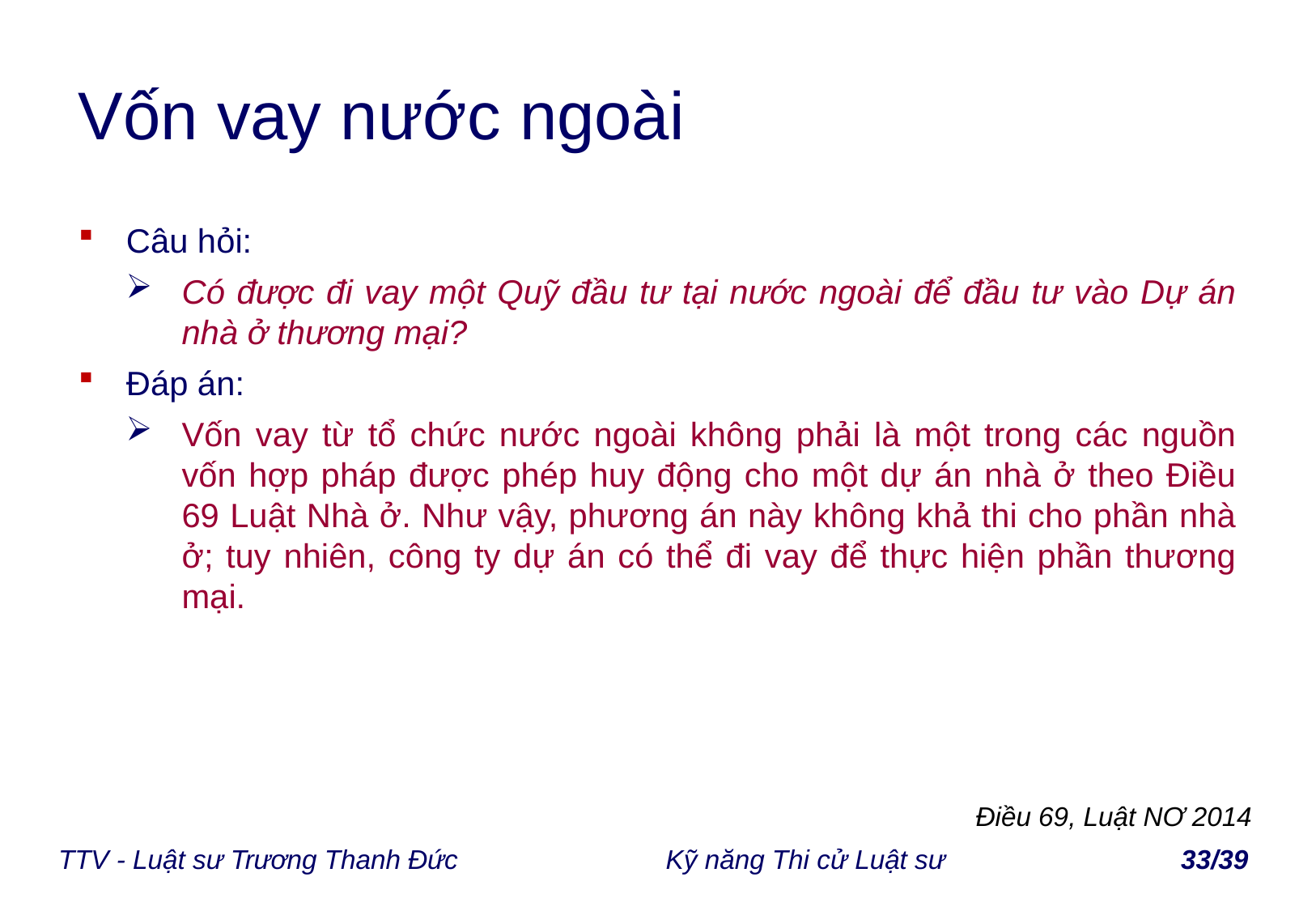

# Vốn vay nước ngoài
Câu hỏi:
Có được đi vay một Quỹ đầu tư tại nước ngoài để đầu tư vào Dự án nhà ở thương mại?
Đáp án:
Vốn vay từ tổ chức nước ngoài không phải là một trong các nguồn vốn hợp pháp được phép huy động cho một dự án nhà ở theo Điều 69 Luật Nhà ở. Như vậy, phương án này không khả thi cho phần nhà ở; tuy nhiên, công ty dự án có thể đi vay để thực hiện phần thương mại.
Điều 69, Luật NƠ 2014